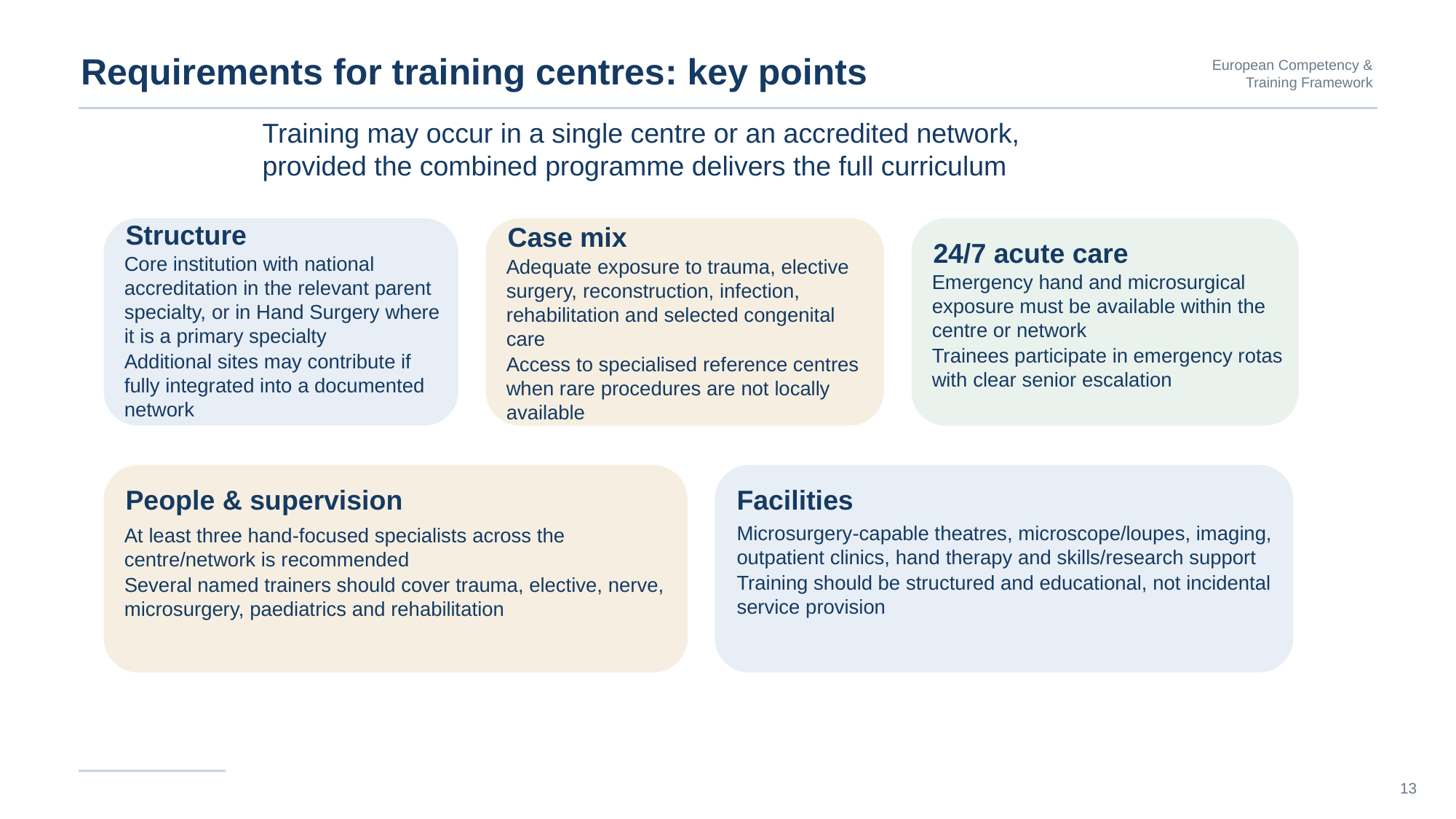

Requirements for training centres: key points
European Competency & Training Framework

Training may occur in a single centre or an accredited network,
provided the combined programme delivers the full curriculum
Structure
Case mix

24/7 acute care
Core institution with national accreditation in the relevant parent specialty, or in Hand Surgery where it is a primary specialty
Additional sites may contribute if fully integrated into a documented network
Adequate exposure to trauma, elective surgery, reconstruction, infection, rehabilitation and selected congenital care
Access to specialised reference centres when rare procedures are not locally available
Emergency hand and microsurgical exposure must be available within the centre or network
Trainees participate in emergency rotas with clear senior escalation

People & supervision
Facilities
Microsurgery-capable theatres, microscope/loupes, imaging, outpatient clinics, hand therapy and skills/research support
Training should be structured and educational, not incidental service provision
At least three hand-focused specialists across the centre/network is recommended
Several named trainers should cover trauma, elective, nerve, microsurgery, paediatrics and rehabilitation

13